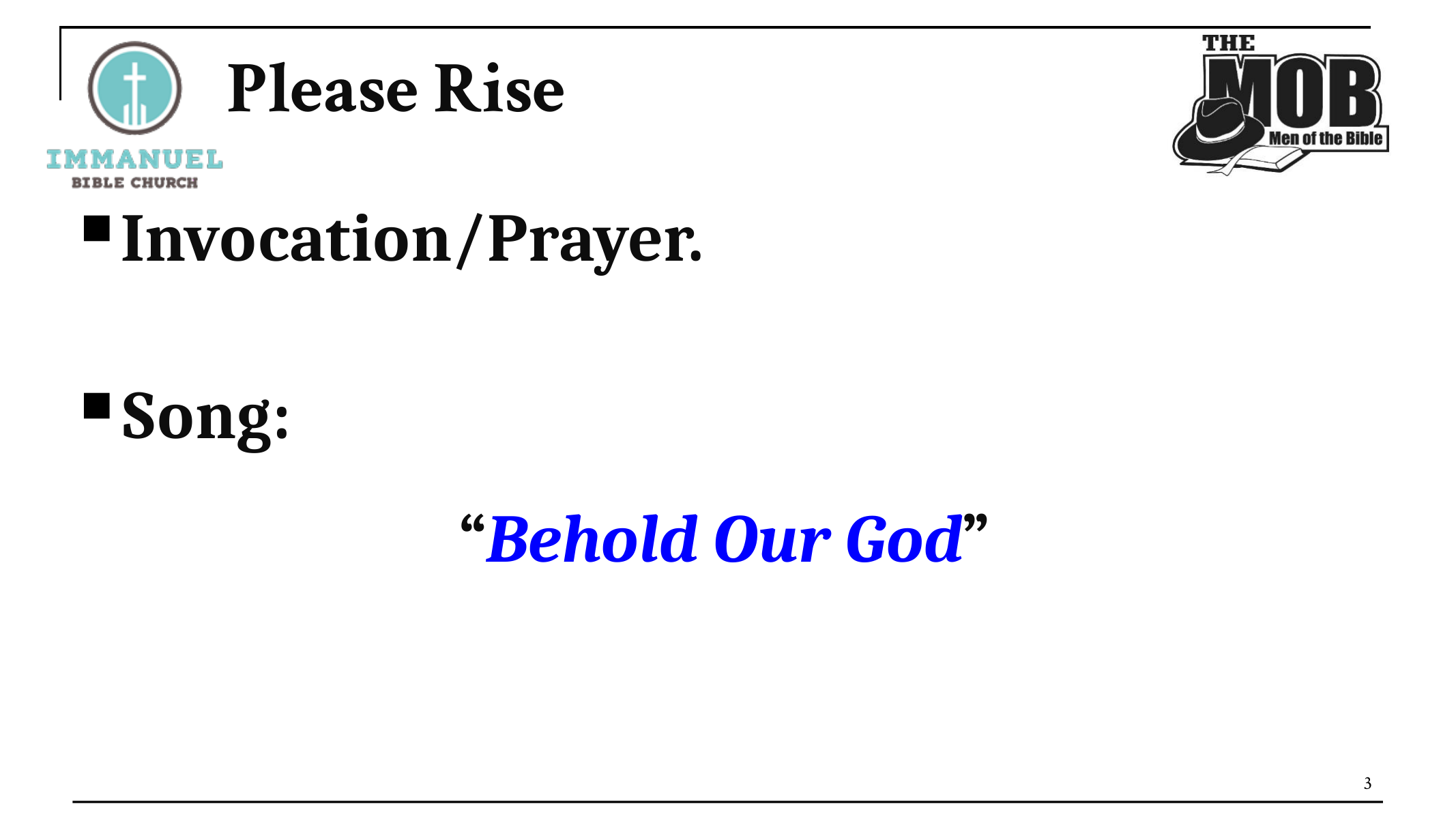

# Please Rise
Invocation/Prayer.

Song:

“Behold Our God”

3